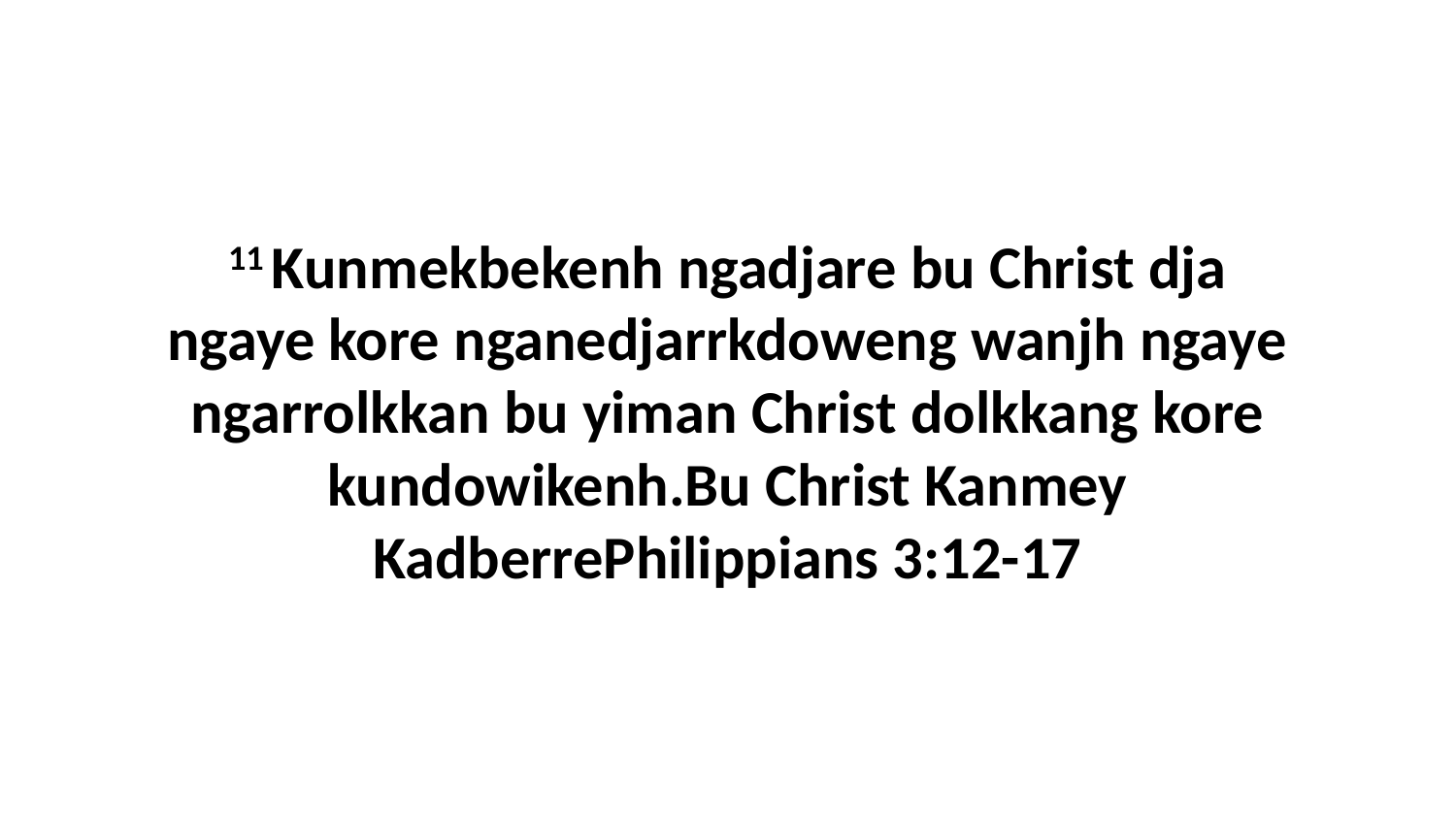

11 Kunmekbekenh ngadjare bu Christ dja ngaye kore nganedjarrkdoweng wanjh ngaye ngarrolkkan bu yiman Christ dolkkang kore kundowikenh.Bu Christ Kanmey KadberrePhilippians 3:12-17